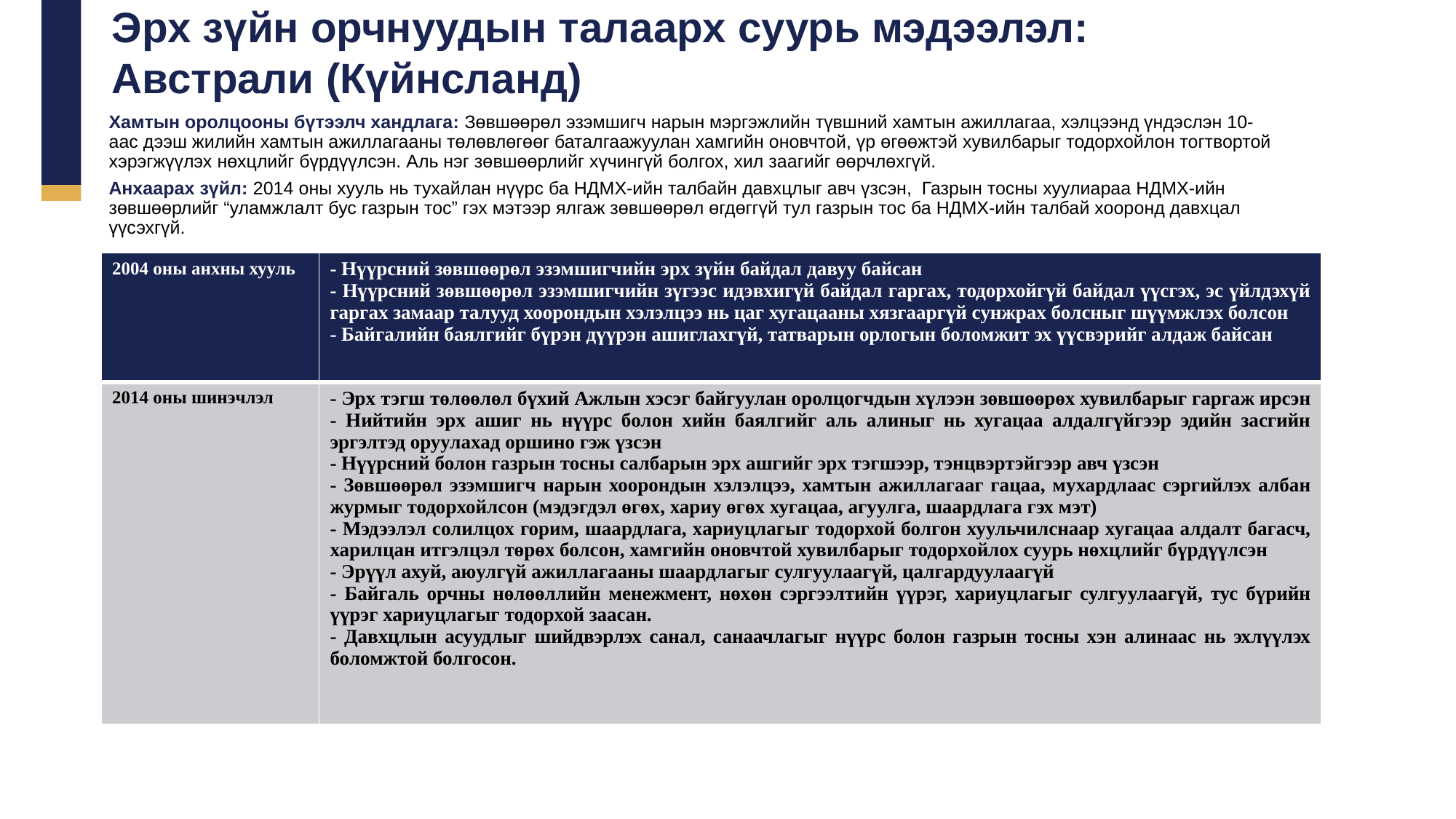

Эрх зүйн орчнуудын талаарх суурь мэдээлэл:
Австрали (Күйнсланд)

Хамтын оролцооны бүтээлч хандлага: Зөвшөөрөл эзэмшигч нарын мэргэжлийн түвшний хамтын ажиллагаа, хэлцээнд үндэслэн 10-аас дээш жилийн хамтын ажиллагааны төлөвлөгөөг баталгаажуулан хамгийн оновчтой, үр өгөөжтэй хувилбарыг тодорхойлон тогтвортой хэрэгжүүлэх нөхцлийг бүрдүүлсэн. Аль нэг зөвшөөрлийг хүчингүй болгох, хил заагийг өөрчлөхгүй.
Анхаарах зүйл: 2014 оны хууль нь тухайлан нүүрс ба НДМХ-ийн талбайн давхцлыг авч үзсэн,  Газрын тосны хуулиараа НДМХ-ийн зөвшөөрлийг “уламжлалт бус газрын тос” гэх мэтээр ялгаж зөвшөөрөл өгдөггүй тул газрын тос ба НДМХ-ийн талбай хооронд давхцал үүсэхгүй.
| 2004 оны анхны хууль | - Нүүрсний зөвшөөрөл эзэмшигчийн эрх зүйн байдал давуу байсан. - Нүүрсний зөвшөөрөл эзэмшигчийн зүгээс идэвхигүй байдал гаргах, тодорхойгүй байдал үүсгэх, эс үйлдэхүй гаргах замаар талууд хоорондын хэлэлцээ нь цаг хугацааны хязгааргүй сунжрах болсныг шүүмжлэх болсон - Байгалийн баялгийг бүрэн дүүрэн ашиглахгүй, татварын орлогын боломжит эх үүсвэрийг алдаж байсан |
| --- | --- |
| 2014 оны шинэчлэл | - Эрх тэгш төлөөлөл бүхий Ажлын хэсэг байгуулан оролцогчдын хүлээн зөвшөөрөх хувилбарыг гаргаж ирсэн - Нийтийн эрх ашиг нь нүүрс болон хийн баялгийг аль алиныг нь хугацаа алдалгүйгээр эдийн засгийн эргэлтэд оруулахад оршино гэж үзсэн - Нүүрсний болон газрын тосны салбарын эрх ашгийг эрх тэгшээр, тэнцвэртэйгээр авч үзсэн - Зөвшөөрөл эзэмшигч нарын хоорондын хэлэлцээ, хамтын ажиллагааг гацаа, мухардлаас сэргийлэх албан журмыг тодорхойлсон (мэдэгдэл өгөх, хариу өгөх хугацаа, агуулга, шаардлага гэх мэт) - Мэдээлэл солилцох горим, шаардлага, хариуцлагыг тодорхой болгон хуульчилснаар хугацаа алдалт багасч, харилцан итгэлцэл төрөх болсон, хамгийн оновчтой хувилбарыг тодорхойлох суурь нөхцлийг бүрдүүлсэн - Эрүүл ахуй, аюулгүй ажиллагааны шаардлагыг сулгуулаагүй, цалгардуулаагүй - Байгаль орчны нөлөөллийн менежмент, нөхөн сэргээлтийн үүрэг, хариуцлагыг сулгуулаагүй, тус бүрийн үүрэг хариуцлагыг тодорхой заасан. - Давхцлын асуудлыг шийдвэрлэх санал, санаачлагыг нүүрс болон газрын тосны хэн алинаас нь эхлүүлэх боломжтой болгосон. |